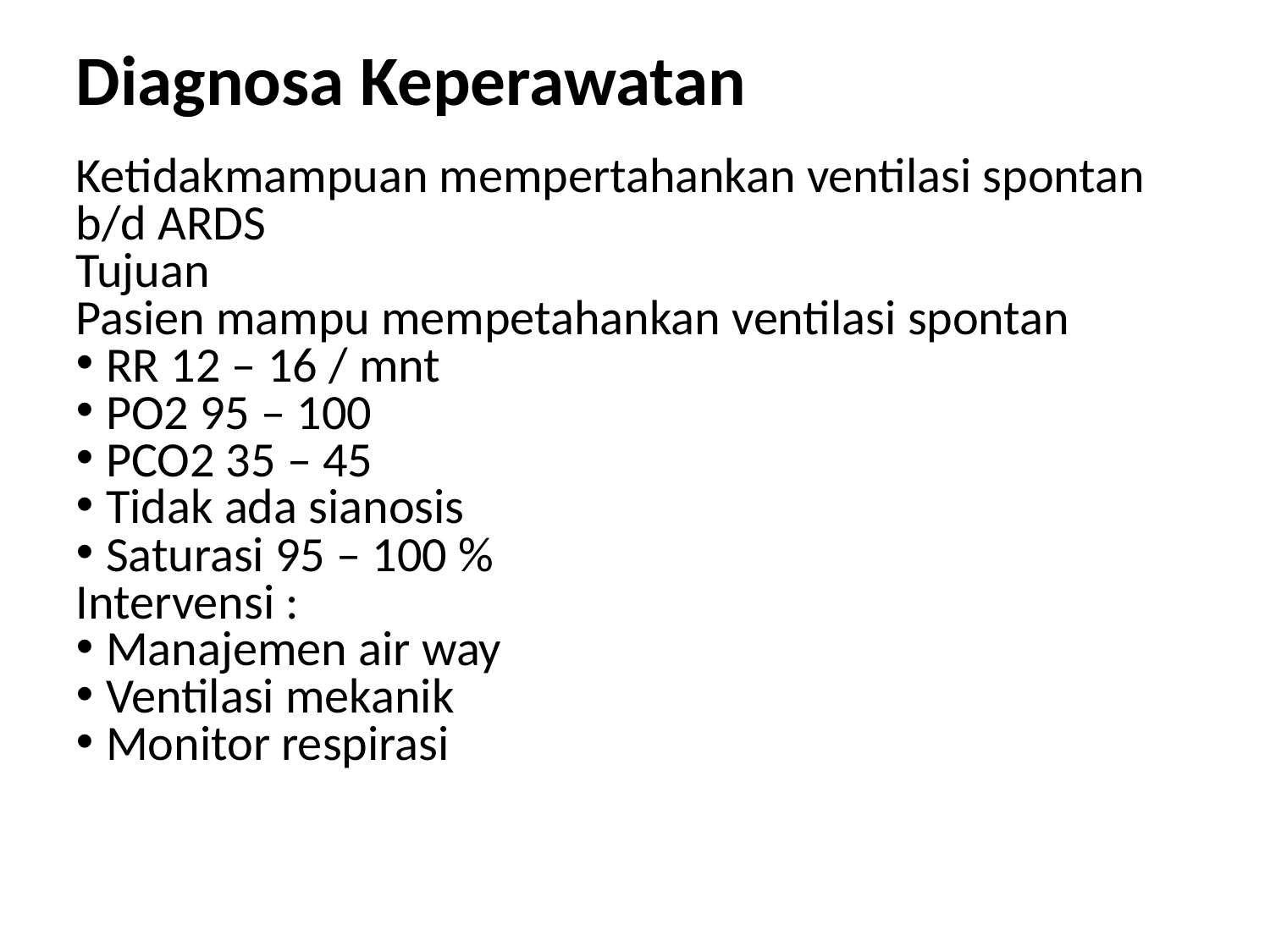

Diagnosa Keperawatan
Ketidakmampuan mempertahankan ventilasi spontan b/d ARDS
Tujuan
Pasien mampu mempetahankan ventilasi spontan
RR 12 – 16 / mnt
PO2 95 – 100
PCO2 35 – 45
Tidak ada sianosis
Saturasi 95 – 100 %
Intervensi :
Manajemen air way
Ventilasi mekanik
Monitor respirasi